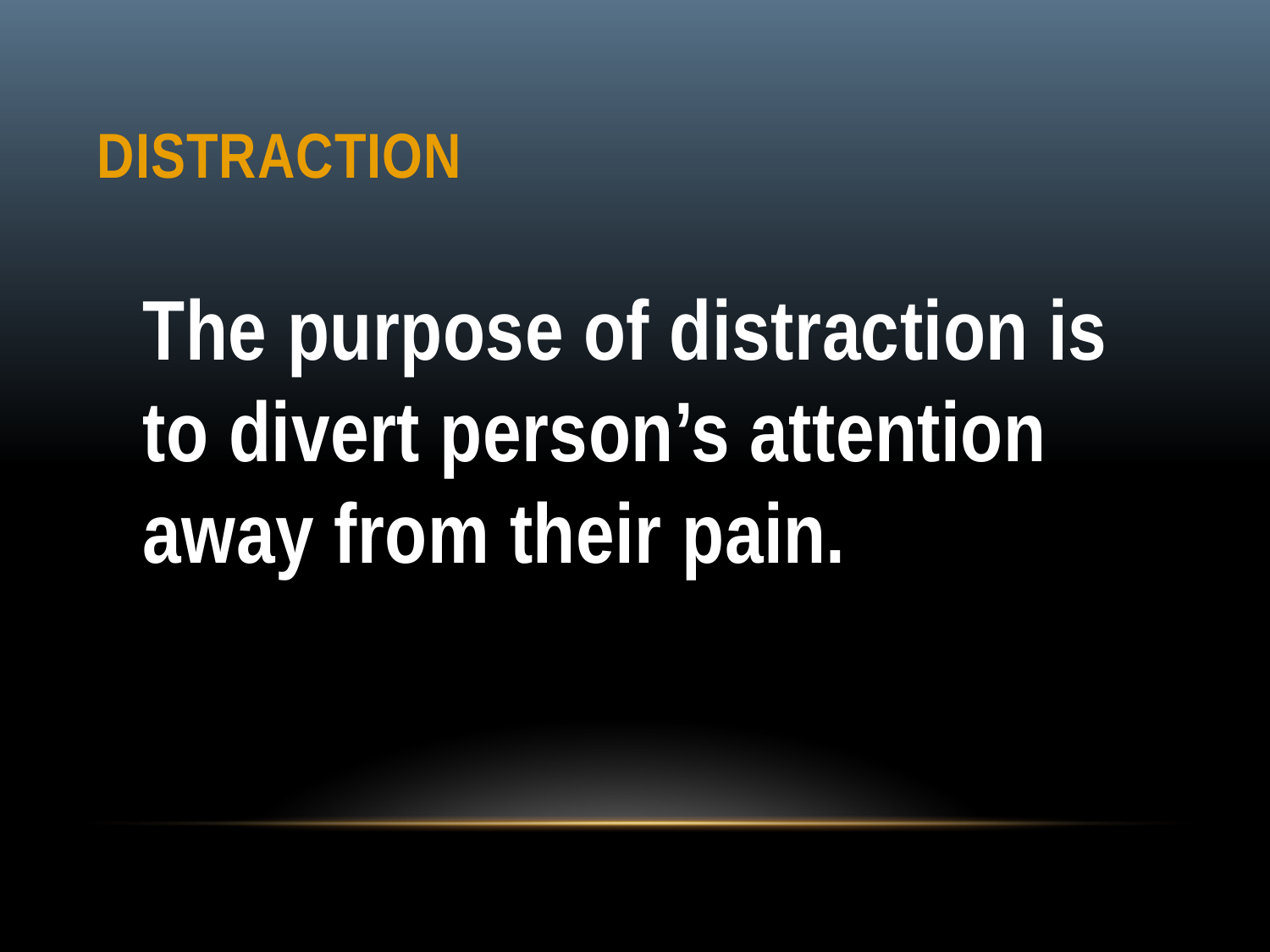

# Distraction

The purpose of distraction is to divert person’s attention away from their pain.